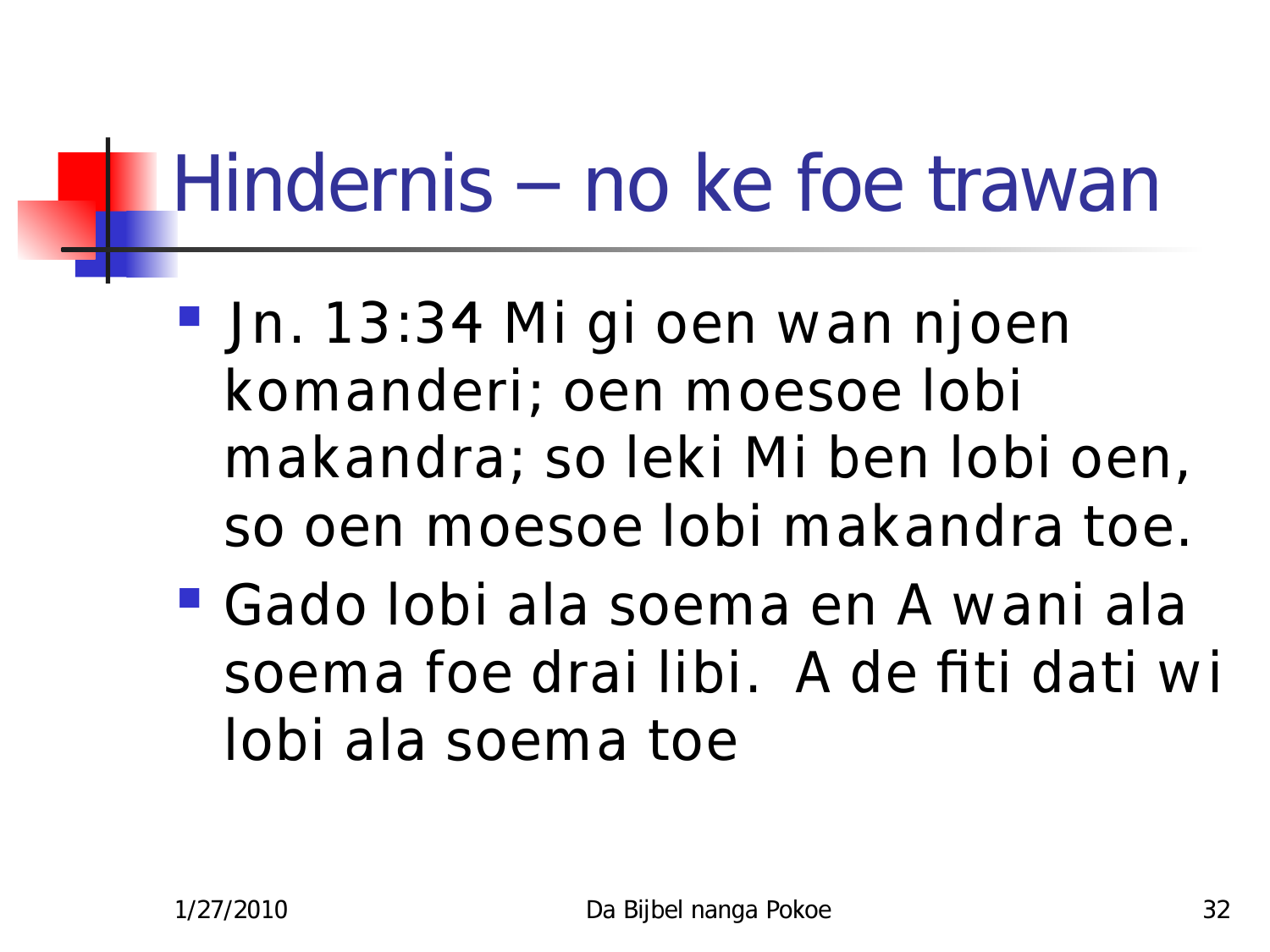

# Hindernis – no ke foe trawan
Jn. 13:34 Mi gi oen wan njoen komanderi; oen moesoe lobi makandra; so leki Mi ben lobi oen, so oen moesoe lobi makandra toe.
Gado lobi ala soema en A wani ala soema foe drai libi.  A de fiti dati wi lobi ala soema toe
1/27/2010
Da Bijbel nanga Pokoe
32